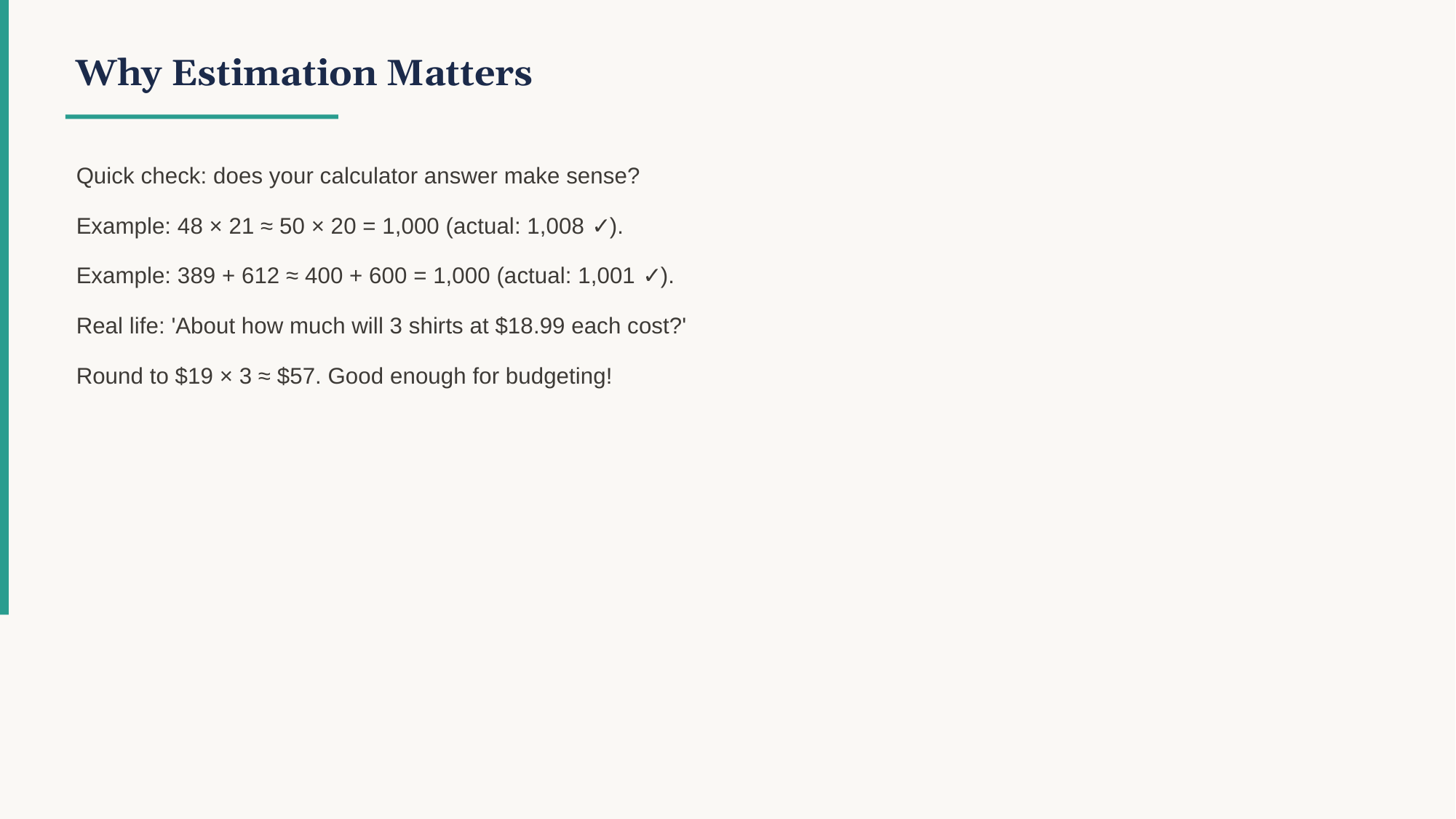

Why Estimation Matters

Quick check: does your calculator answer make sense?
Example: 48 × 21 ≈ 50 × 20 = 1,000 (actual: 1,008 ✓).
Example: 389 + 612 ≈ 400 + 600 = 1,000 (actual: 1,001 ✓).
Real life: 'About how much will 3 shirts at $18.99 each cost?'
Round to $19 × 3 ≈ $57. Good enough for budgeting!